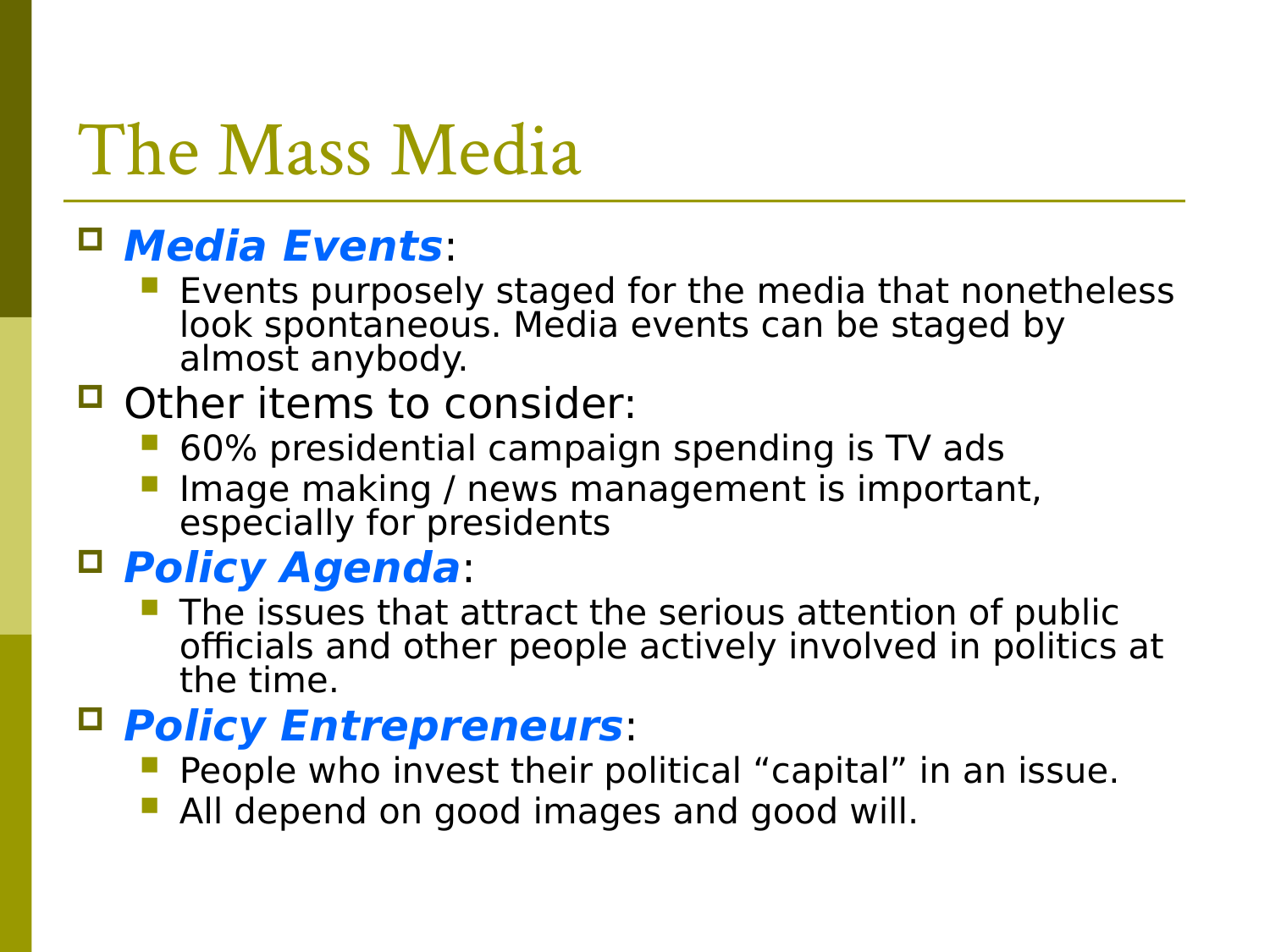

# The Mass Media
Media Events:
Events purposely staged for the media that nonetheless look spontaneous. Media events can be staged by almost anybody.
Other items to consider:
60% presidential campaign spending is TV ads
Image making / news management is important, especially for presidents
Policy Agenda:
The issues that attract the serious attention of public officials and other people actively involved in politics at the time.
Policy Entrepreneurs:
People who invest their political “capital” in an issue.
All depend on good images and good will.